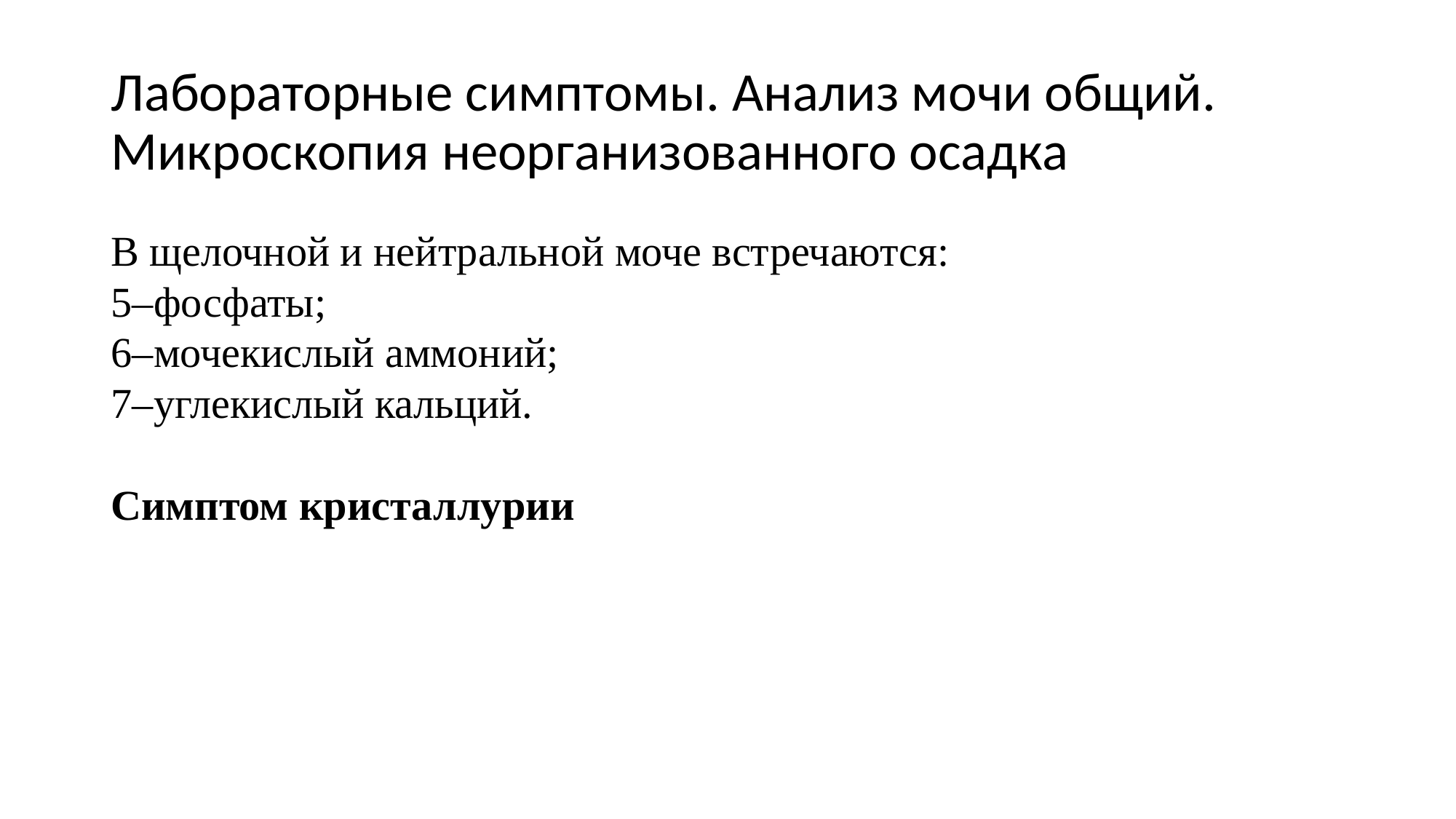

# Лабораторные симптомы. Анализ мочи общий. Микроскопия неорганизованного осадка
В щелочной и нейтральной моче встречаются:
5–фосфаты;
6–мочекислый аммоний;
7–углекислый кальций.

Симптом кристаллурии